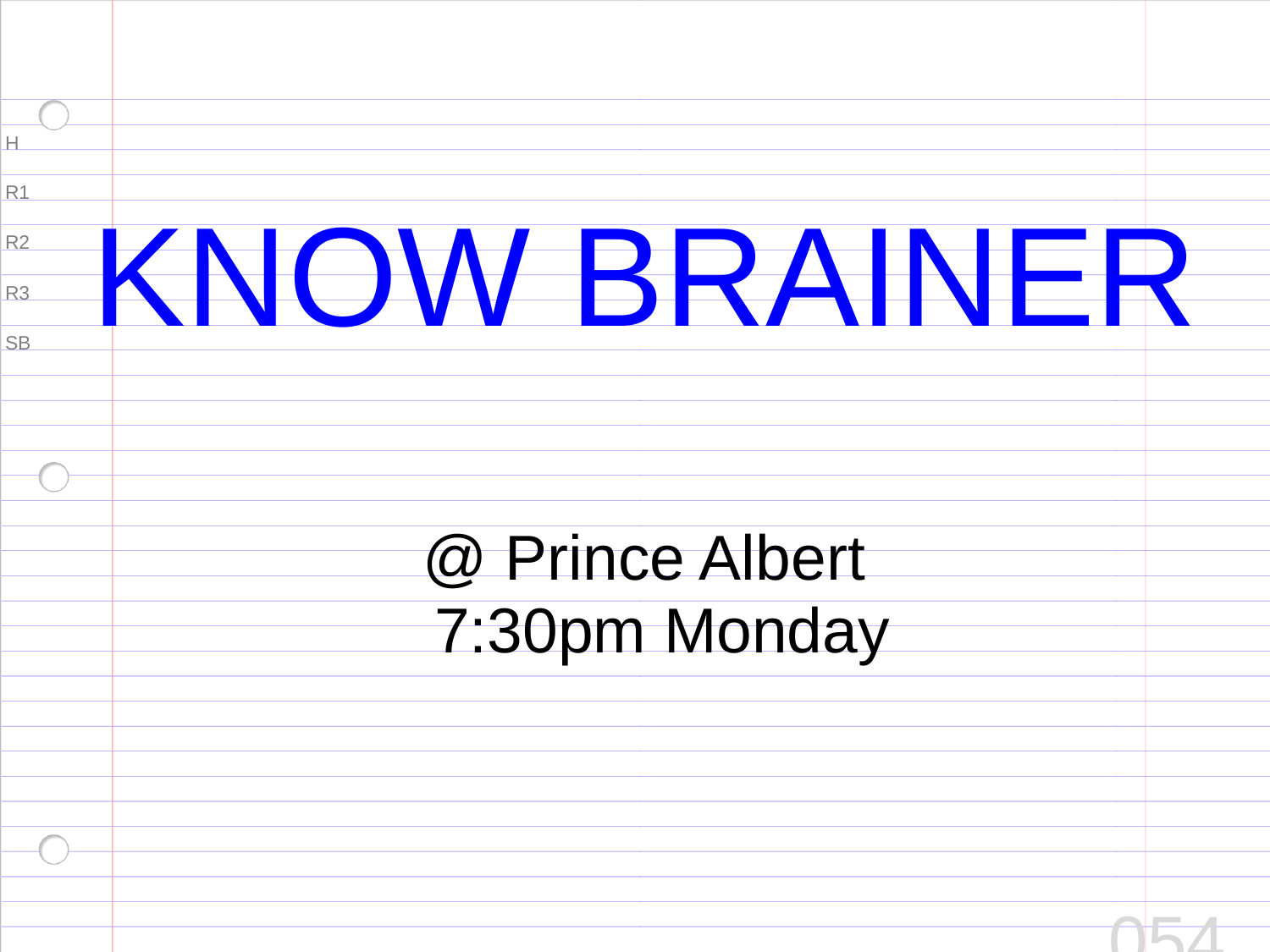

H
R1
KNOW BRAINER
R2
R3
SB
@ Prince Albert
7:30pm Monday
054